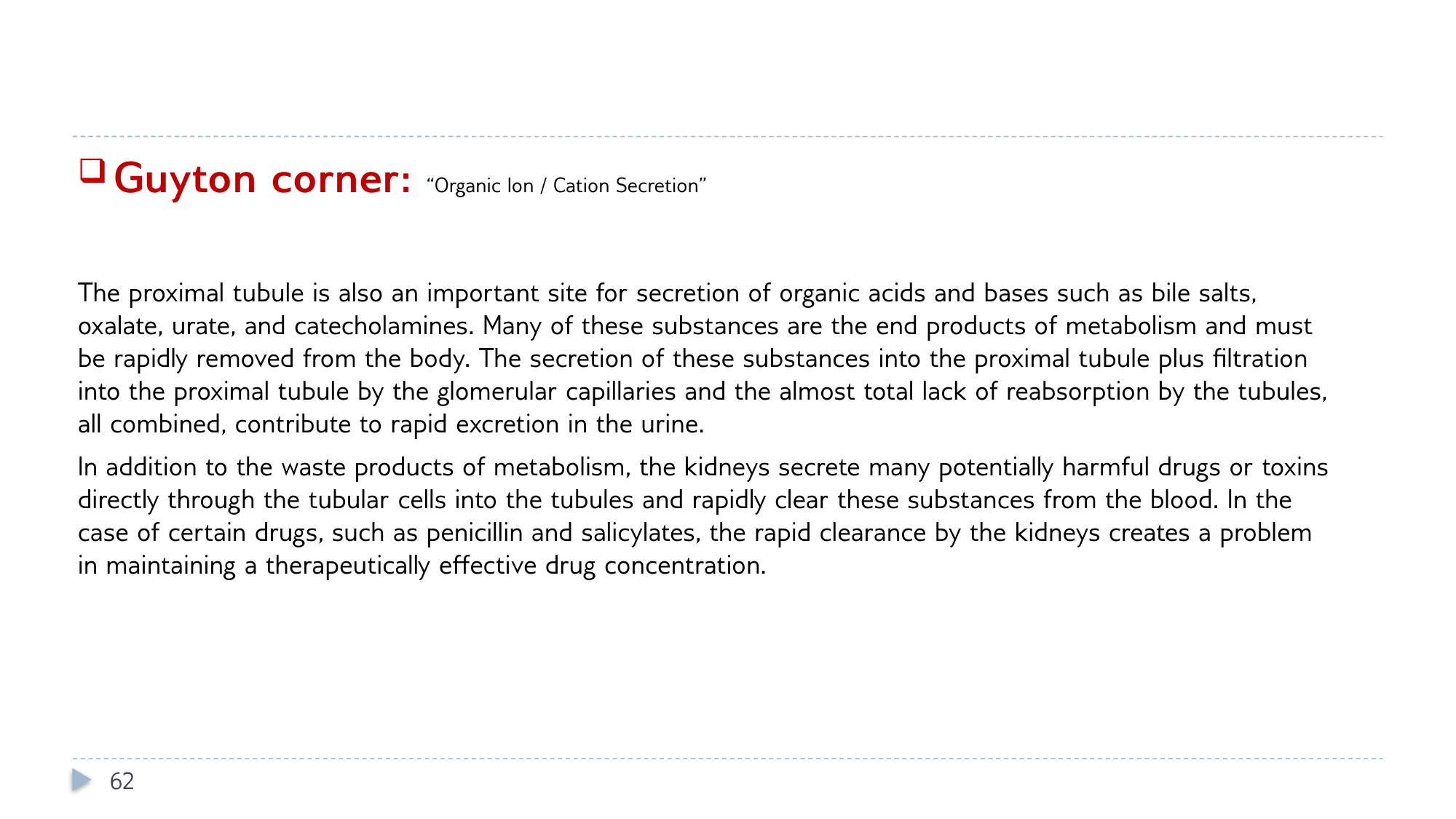

#
Guyton corner: “Organic Ion / Cation Secretion”

The proximal tubule is also an important site for secretion of organic acids and bases such as bile salts, oxalate, urate, and catecholamines. Many of these substances are the end products of metabolism and must be rapidly removed from the body. The secretion of these substances into the proximal tubule plus filtration into the proximal tubule by the glomerular capillaries and the almost total lack of reabsorption by the tubules, all combined, contribute to rapid excretion in the urine.
In addition to the waste products of metabolism, the kidneys secrete many potentially harmful drugs or toxins directly through the tubular cells into the tubules and rapidly clear these substances from the blood. In the case of certain drugs, such as penicillin and salicylates, the rapid clearance by the kidneys creates a problem in maintaining a therapeutically effective drug concentration.
62